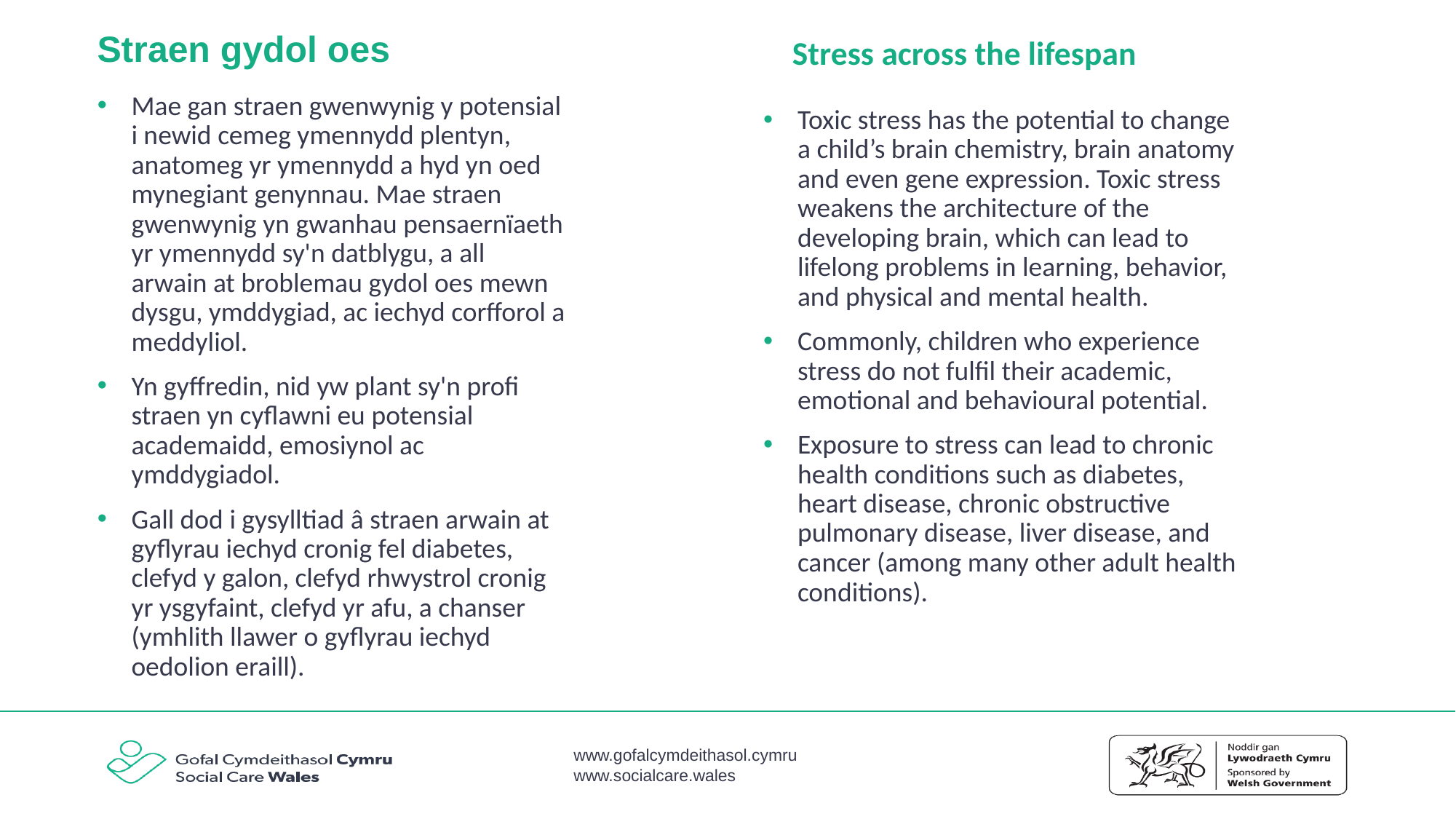

# Straen gydol oes
Stress across the lifespan
Mae gan straen gwenwynig y potensial i newid cemeg ymennydd plentyn, anatomeg yr ymennydd a hyd yn oed mynegiant genynnau. Mae straen gwenwynig yn gwanhau pensaernïaeth yr ymennydd sy'n datblygu, a all arwain at broblemau gydol oes mewn dysgu, ymddygiad, ac iechyd corfforol a meddyliol.
Yn gyffredin, nid yw plant sy'n profi straen yn cyflawni eu potensial academaidd, emosiynol ac ymddygiadol.
Gall dod i gysylltiad â straen arwain at gyflyrau iechyd cronig fel diabetes, clefyd y galon, clefyd rhwystrol cronig yr ysgyfaint, clefyd yr afu, a chanser (ymhlith llawer o gyflyrau iechyd oedolion eraill).

Toxic stress has the potential to change a child’s brain chemistry, brain anatomy and even gene expression. Toxic stress weakens the architecture of the developing brain, which can lead to lifelong problems in learning, behavior, and physical and mental health.
Commonly, children who experience stress do not fulfil their academic, emotional and behavioural potential.
Exposure to stress can lead to chronic health conditions such as diabetes, heart disease, chronic obstructive pulmonary disease, liver disease, and cancer (among many other adult health conditions).